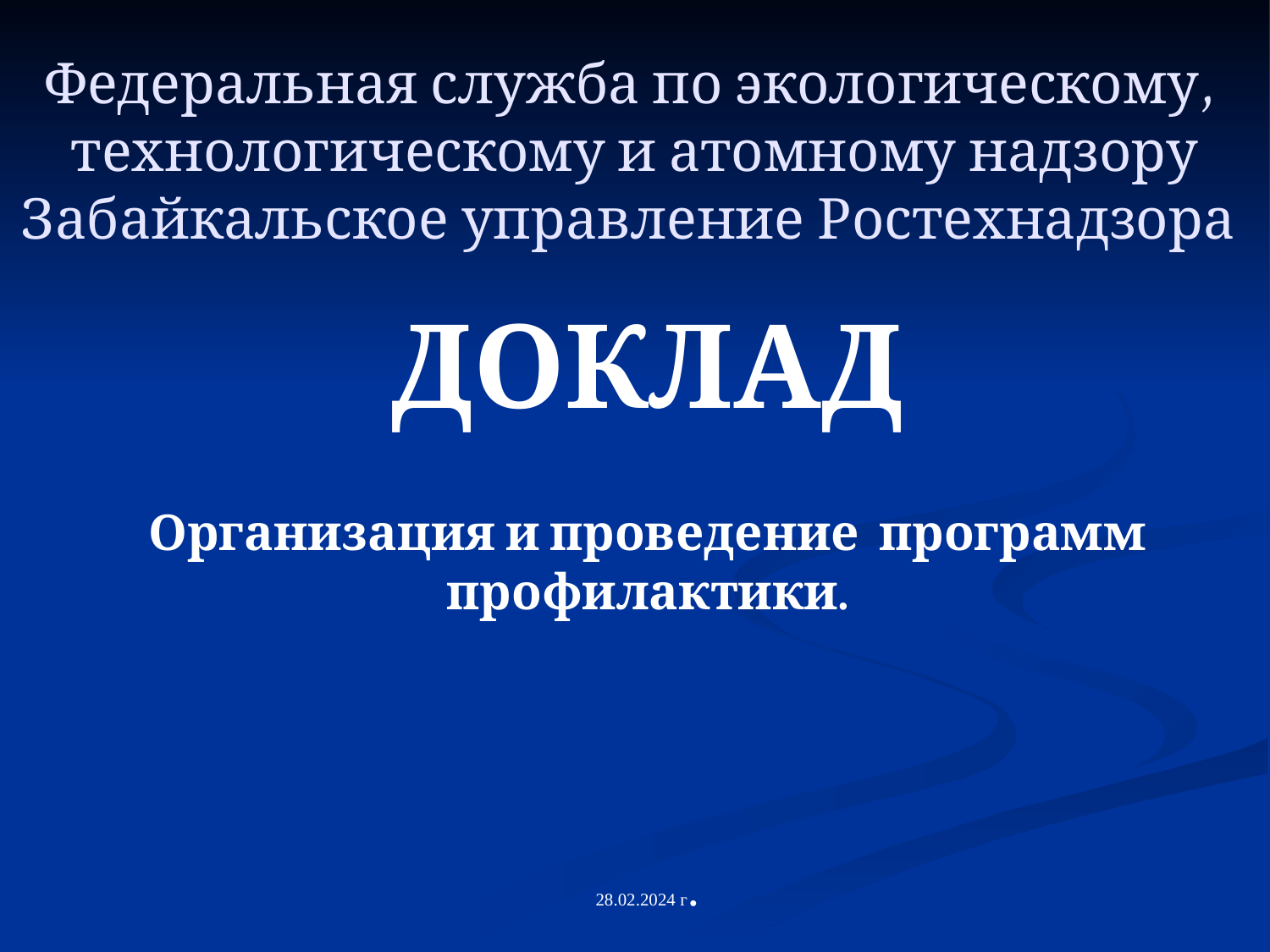

# Федеральная служба по экологическому, технологическому и атомному надзору Забайкальское управление Ростехнадзора
ДОКЛАД

Организация и проведение  программ профилактики.

28.02.2024 г.